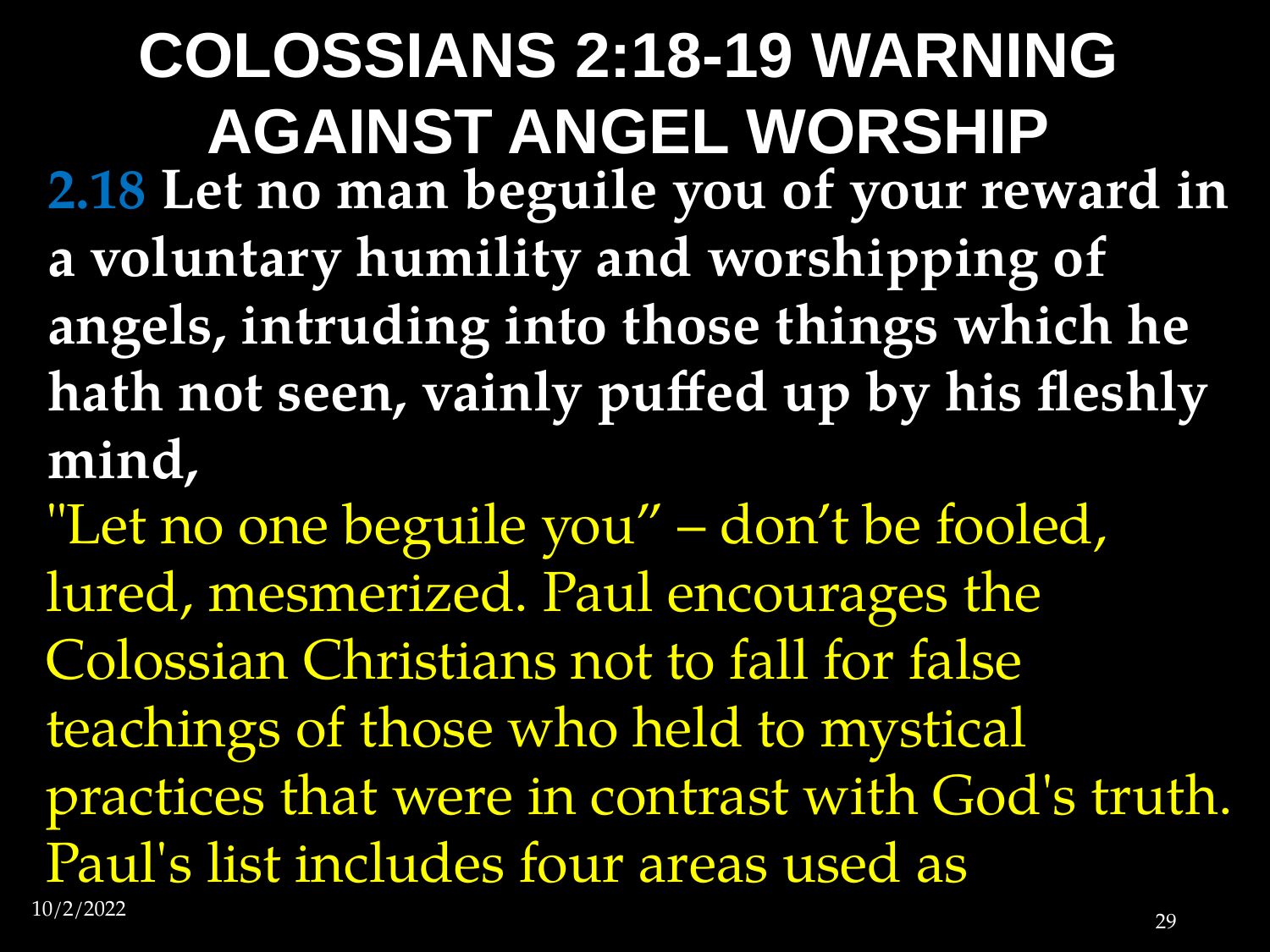

# COLOSSIANS 2:18-19 WARNING AGAINST ANGEL WORSHIP
2.18 Let no man beguile you of your reward in a voluntary humility and worshipping of angels, intruding into those things which he hath not seen, vainly puffed up by his fleshly mind,
"Let no one beguile you” – don’t be fooled, lured, mesmerized. Paul encourages the Colossian Christians not to fall for false teachings of those who held to mystical practices that were in contrast with God's truth. Paul's list includes four areas used as
10/2/2022
29